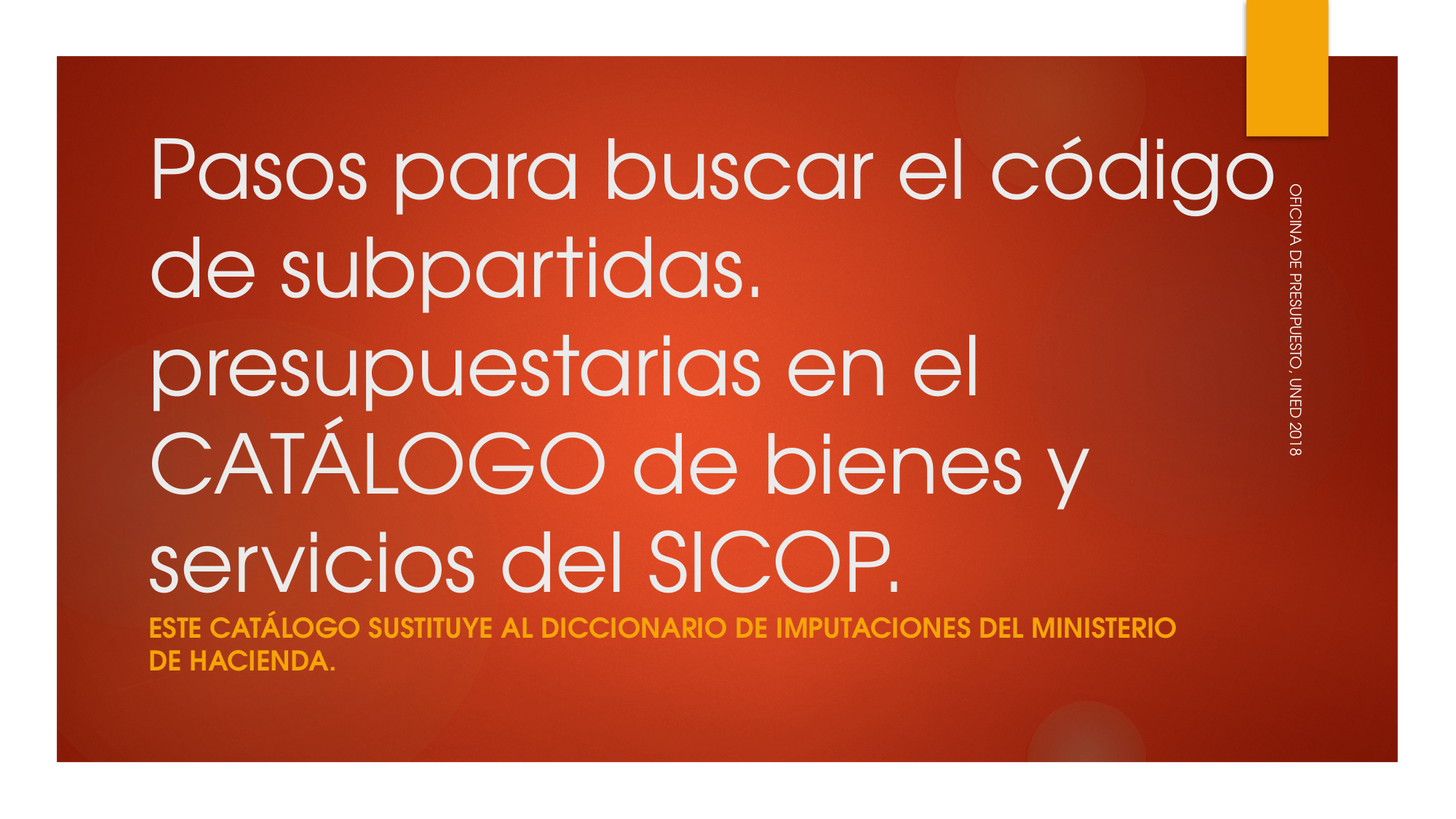

# Pasos para buscar el código de subpartidas. presupuestarias en el CATÁLOGO de bienes y servicios del SICOP.
OFICINA DE PRESUPUESTO, UNED 2018
ESTE catálogo SUSTITUYE AL DICCIONARIO DE IMPUTACIONES DEL MINISTERIO DE HACIENDA.